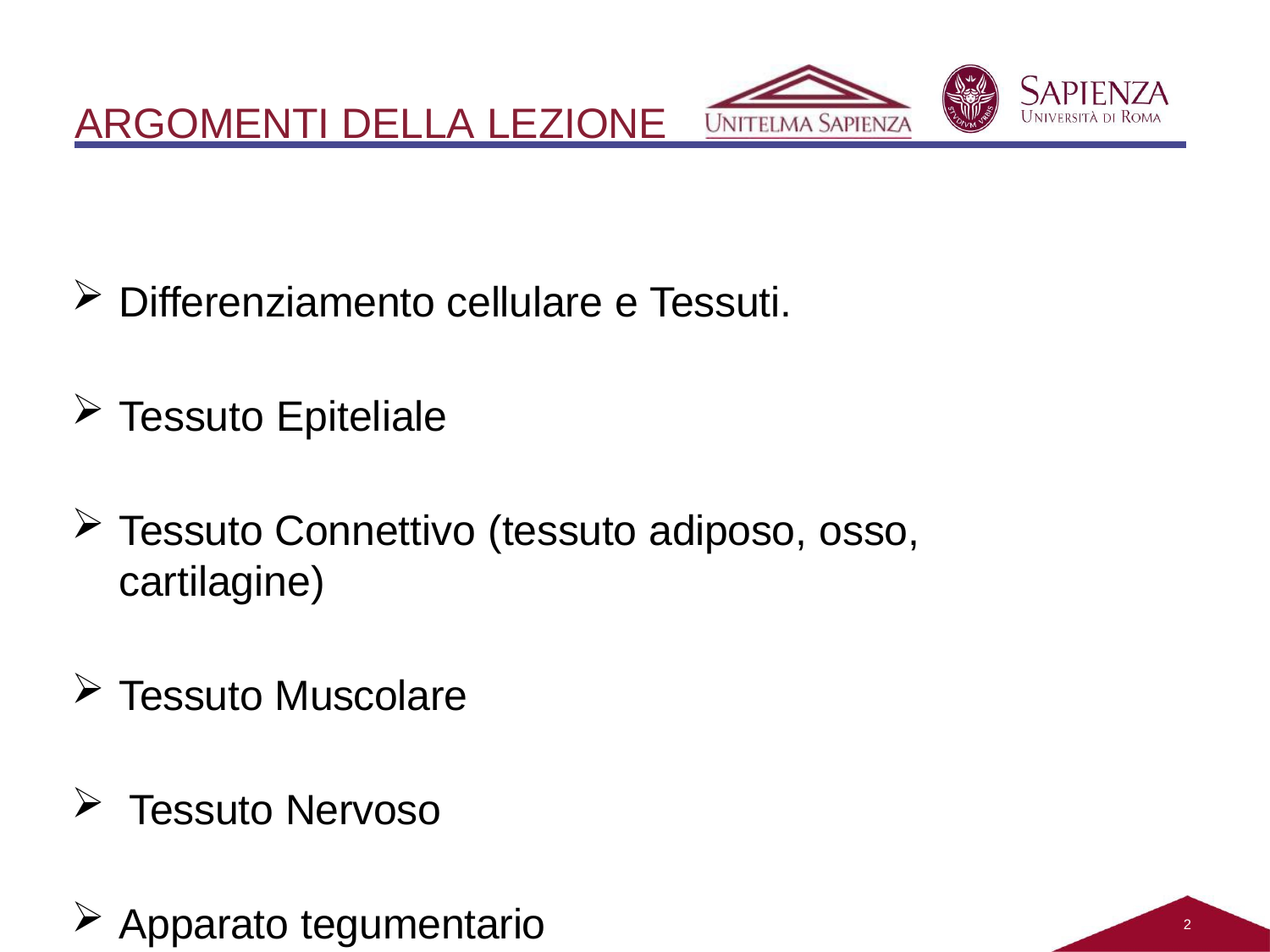

# ARGOMENTI DELLA LEZIONE

Differenziamento cellulare e Tessuti.

Tessuto Epiteliale

Tessuto Connettivo (tessuto adiposo, osso, cartilagine)

Tessuto Muscolare

Tessuto Nervoso

Apparato tegumentario
2